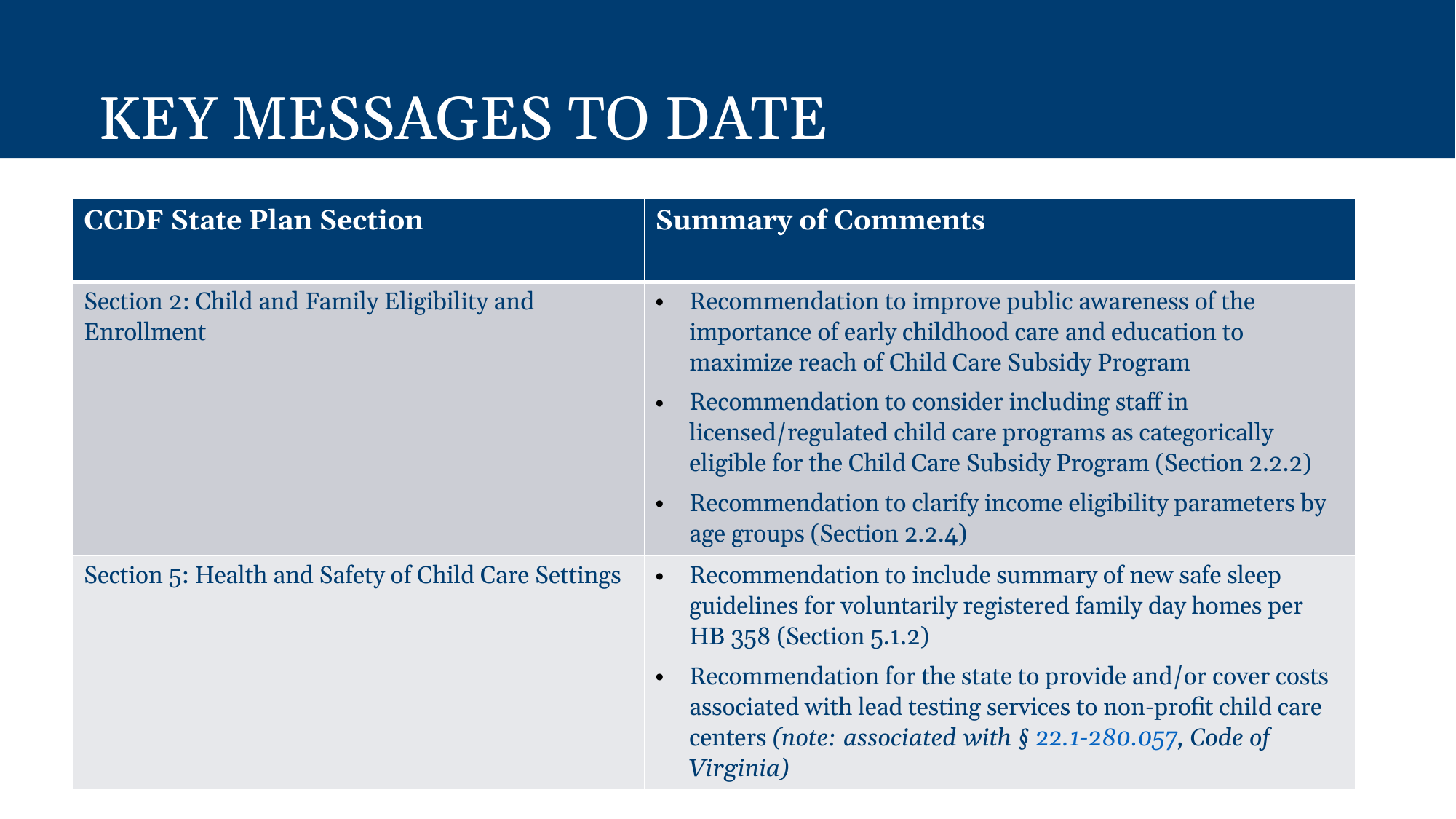

# Key Messages to Date
| CCDF State Plan Section | Summary of Comments |
| --- | --- |
| Section 2: Child and Family Eligibility and Enrollment | Recommendation to improve public awareness of the importance of early childhood care and education to maximize reach of Child Care Subsidy Program Recommendation to consider including staff in licensed/regulated child care programs as categorically eligible for the Child Care Subsidy Program (Section 2.2.2) Recommendation to clarify income eligibility parameters by age groups (Section 2.2.4) |
| Section 5: Health and Safety of Child Care Settings | Recommendation to include summary of new safe sleep guidelines for voluntarily registered family day homes per HB 358 (Section 5.1.2) Recommendation for the state to provide and/or cover costs associated with lead testing services to non-profit child care centers (note: associated with § 22.1-280.057, Code of Virginia) |
38